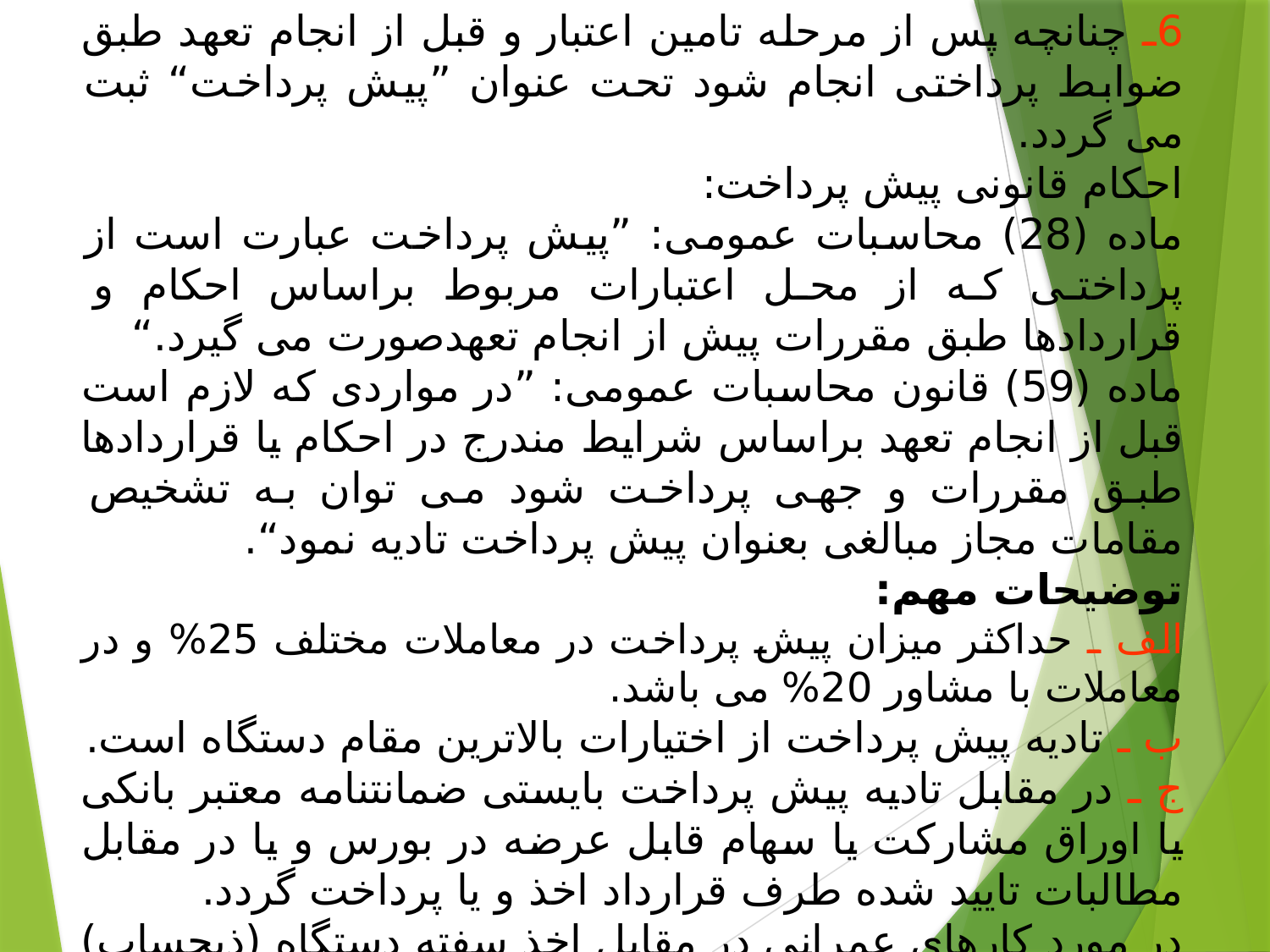

6ـ چنانچه پس از مرحله تامین اعتبار و قبل از انجام تعهد طبق ضوابط پرداختی انجام شود تحت عنوان ”پیش پرداخت“ ثبت می گردد.
احکام قانونی پیش پرداخت:
ماده (28) محاسبات عمومی: ”پیش پرداخت عبارت است از پرداختی که از محل اعتبارات مربوط براساس احکام و قراردادها طبق مقررات پیش از انجام تعهدصورت می گیرد.“
ماده (59) قانون محاسبات عمومی: ”در مواردی که لازم است قبل از انجام تعهد براساس شرایط مندرج در احکام یا قراردادها طبق مقررات و جهی پرداخت شود می توان به تشخیص مقامات مجاز مبالغی بعنوان پیش پرداخت تادیه نمود“.
توضیحات مهم:
الف ـ حداکثر میزان پیش پرداخت در معاملات مختلف 25% و در معاملات با مشاور 20% می باشد.
ب ـ تادیه پیش پرداخت از اختیارات بالاترین مقام دستگاه است.
ج ـ در مقابل تادیه پیش پرداخت بایستی ضمانتنامه معتبر بانکی یا اوراق مشارکت یا سهام قابل عرضه در بورس و یا در مقابل مطالبات تایید شده طرف قرارداد اخذ و یا پرداخت گردد.
در مورد کارهای عمرانی در مقابل اخذ سفته دستگاه (ذیحساب) می تواند پیش پرداخت را بحساب مشترک واریز و با دو امضا نماینده کارفرما و نماینده پیمانکار قابل پرداخت می باشد.